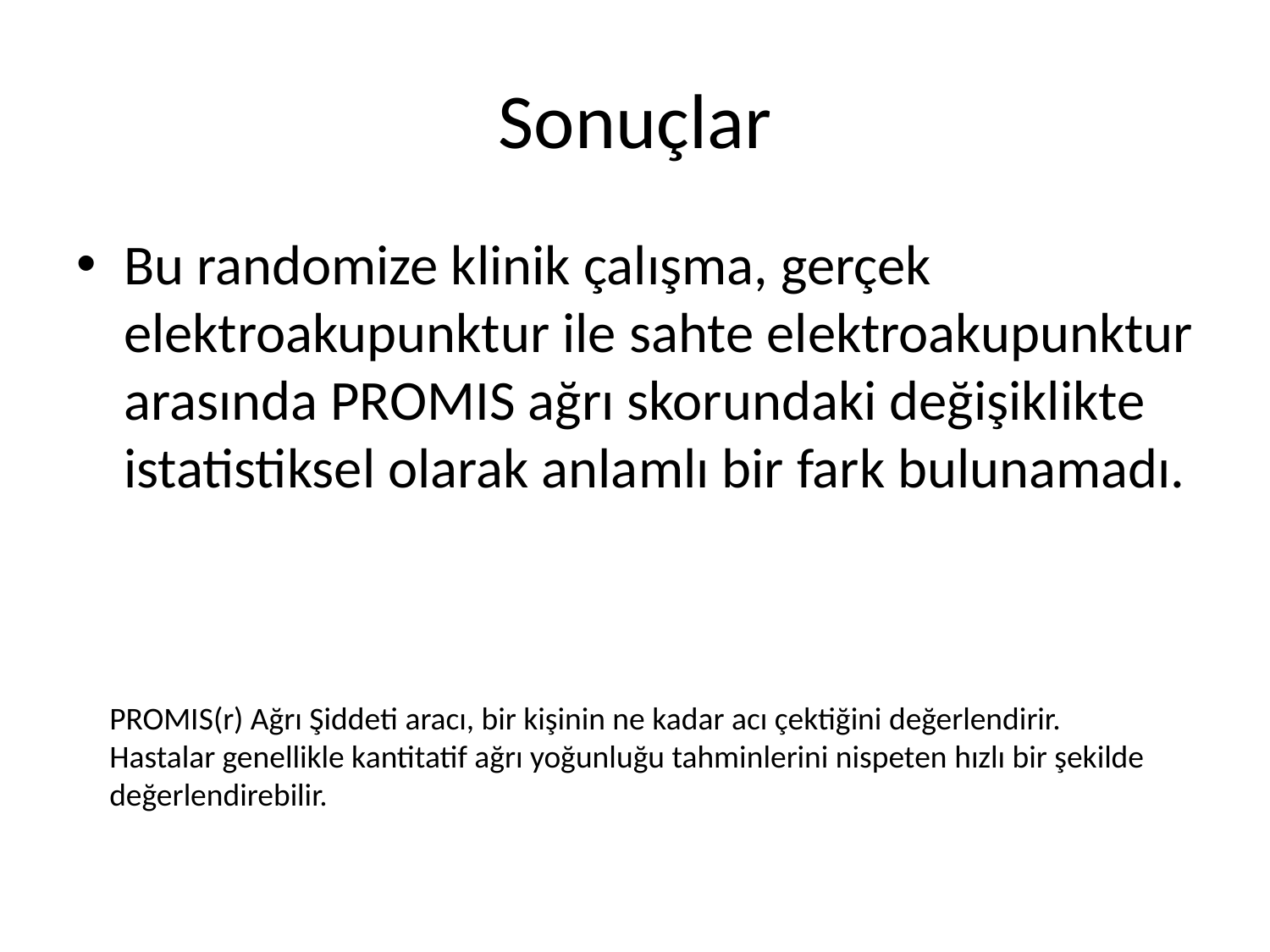

# Sonuçlar
Bu randomize klinik çalışma, gerçek elektroakupunktur ile sahte elektroakupunktur arasında PROMIS ağrı skorundaki değişiklikte istatistiksel olarak anlamlı bir fark bulunamadı.
PROMIS(r) Ağrı Şiddeti aracı, bir kişinin ne kadar acı çektiğini değerlendirir. Hastalar genellikle kantitatif ağrı yoğunluğu tahminlerini nispeten hızlı bir şekilde değerlendirebilir.